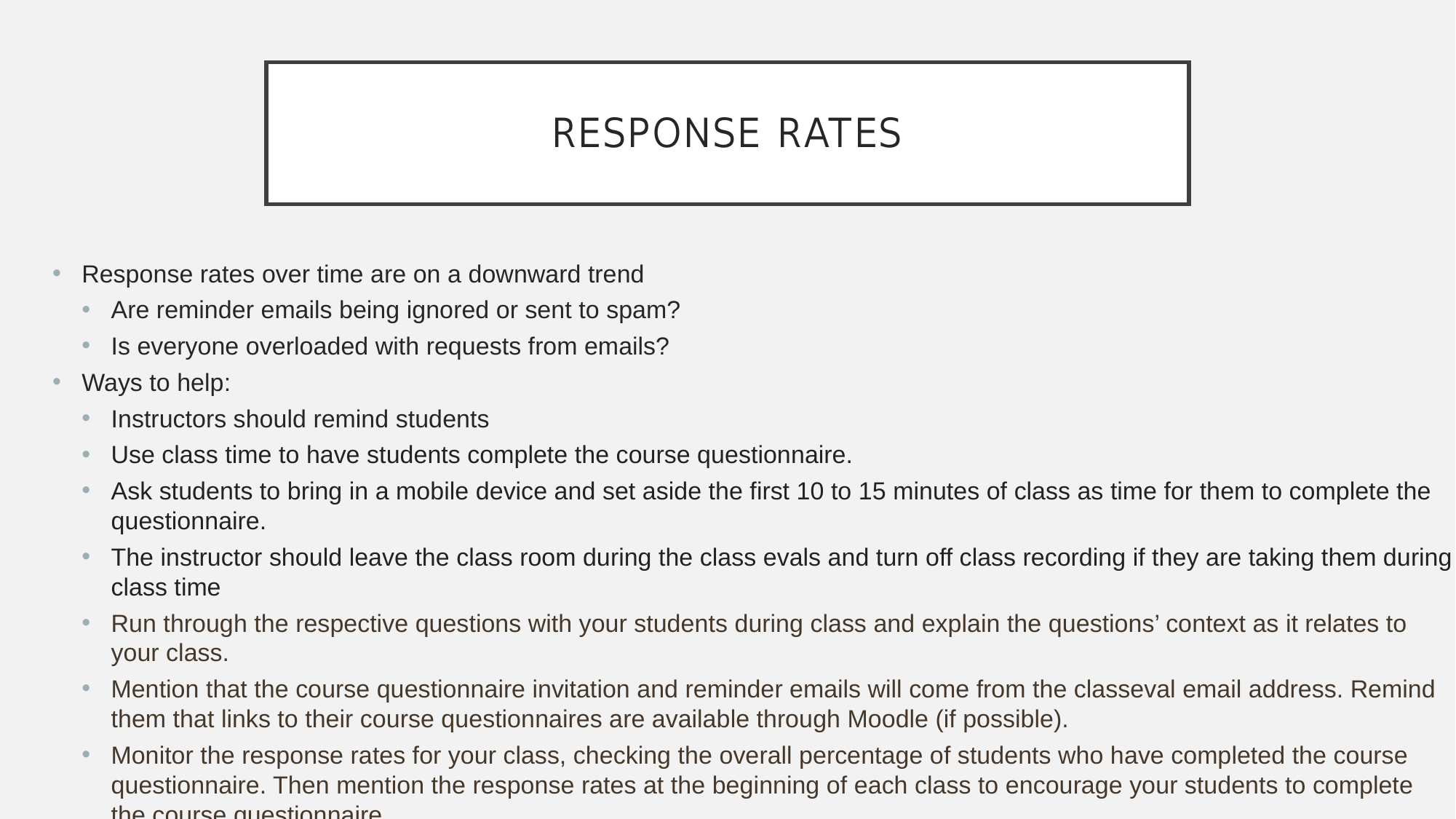

# Response rates
Response rates over time are on a downward trend
Are reminder emails being ignored or sent to spam?
Is everyone overloaded with requests from emails?
Ways to help:
Instructors should remind students
Use class time to have students complete the course questionnaire.
Ask students to bring in a mobile device and set aside the first 10 to 15 minutes of class as time for them to complete the questionnaire.
The instructor should leave the class room during the class evals and turn off class recording if they are taking them during class time
Run through the respective questions with your students during class and explain the questions’ context as it relates to your class.
Mention that the course questionnaire invitation and reminder emails will come from the classeval email address. Remind them that links to their course questionnaires are available through Moodle (if possible).
Monitor the response rates for your class, checking the overall percentage of students who have completed the course questionnaire. Then mention the response rates at the beginning of each class to encourage your students to complete the course questionnaire.
Source: https://ce.iupui.edu/for-instructors/tips-for-increasing-response-rates.html